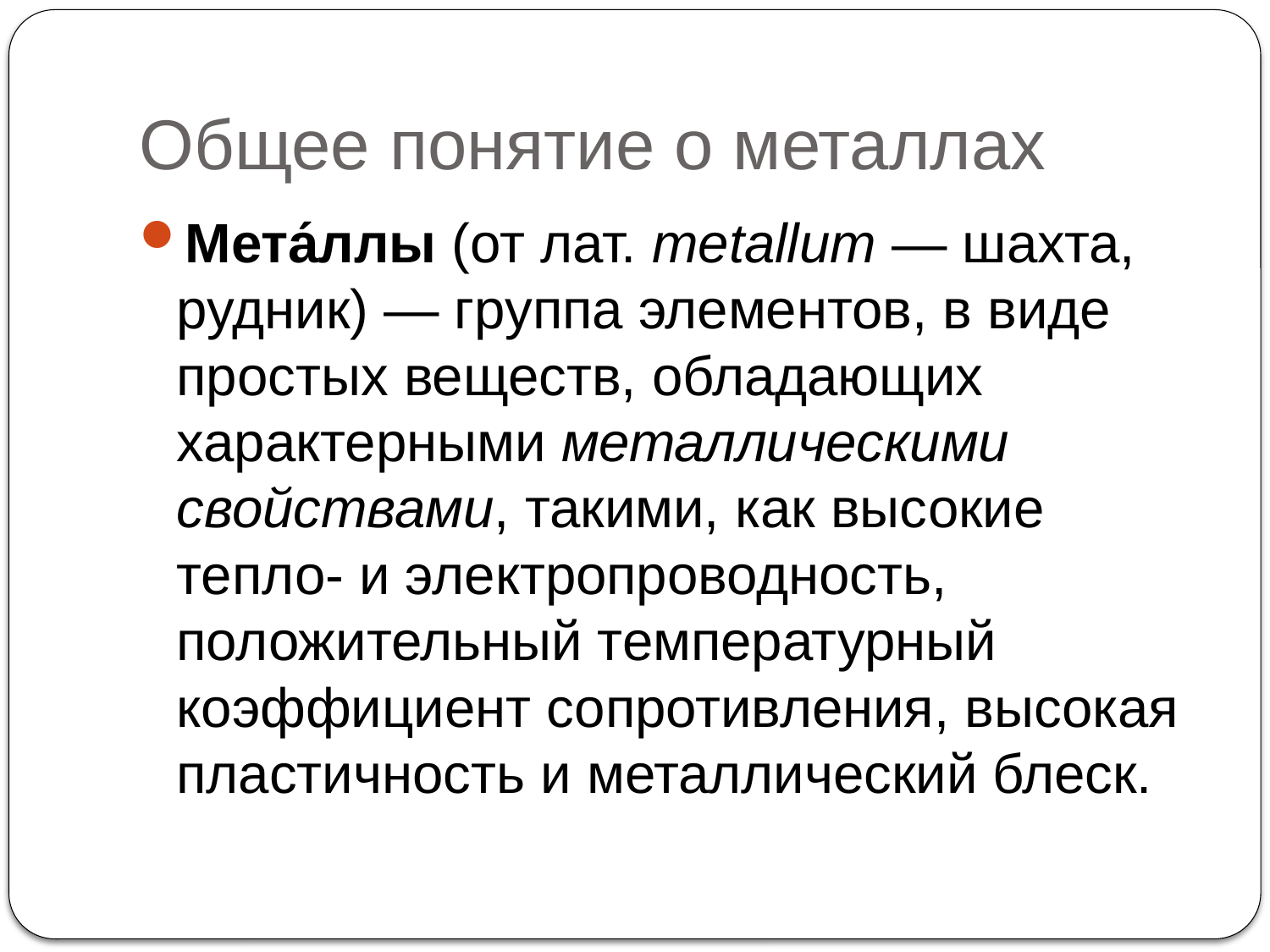

# Общее понятие о металлах
Мета́ллы (от лат. metallum — шахта, рудник) — группа элементов, в виде простых веществ, обладающих характерными металлическими свойствами, такими, как высокие тепло- и электропроводность, положительный температурный коэффициент сопротивления, высокая пластичность и металлический блеск.